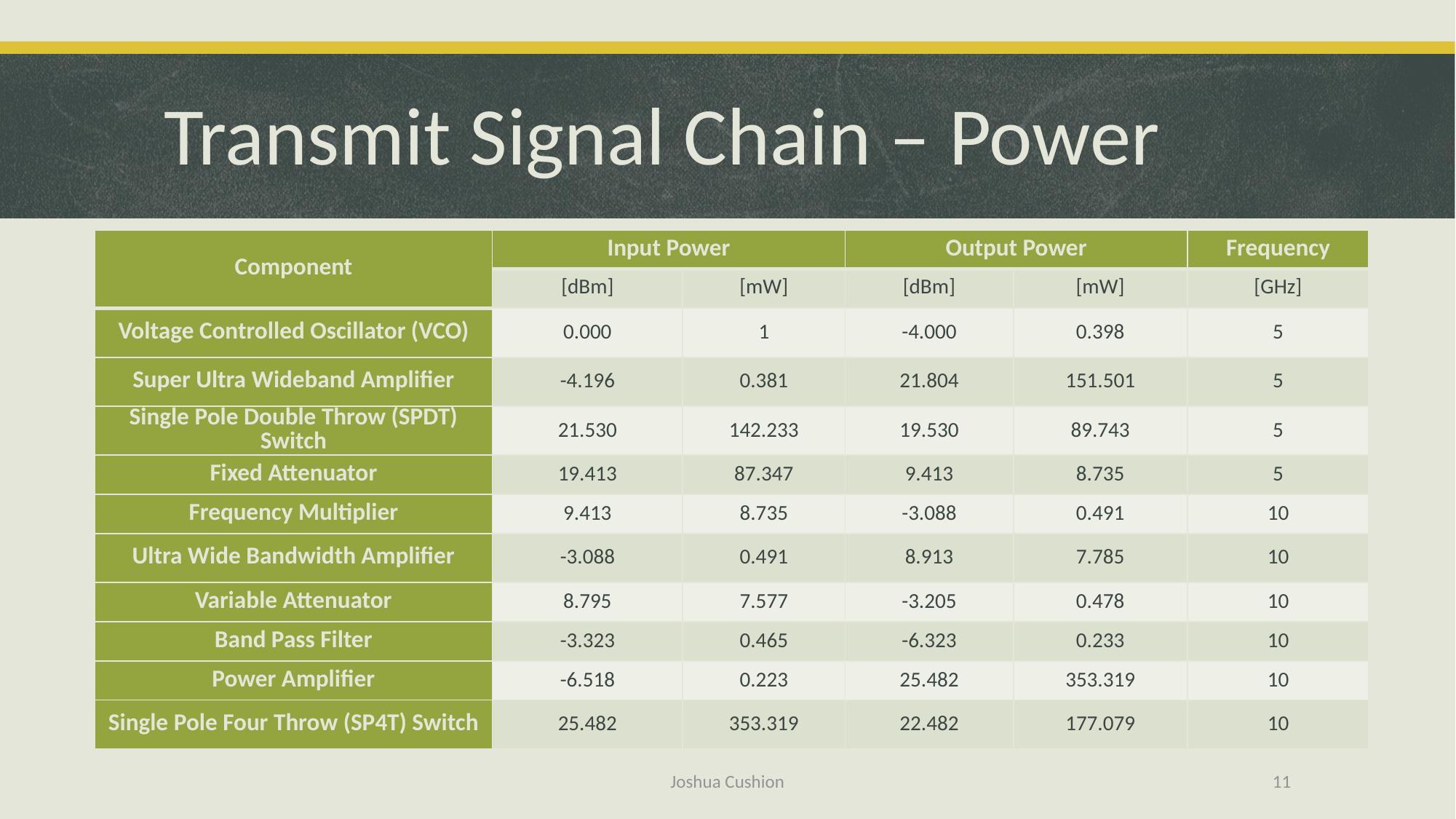

# Transmit Signal Chain – Power
| Component | Input Power |  | Output Power |  | Frequency |
| --- | --- | --- | --- | --- | --- |
|  | [dBm] | [mW] | [dBm] | [mW] | [GHz] |
| Voltage Controlled Oscillator (VCO) | 0.000 | 1 | -4.000 | 0.398 | 5 |
| Super Ultra Wideband Amplifier | -4.196 | 0.381 | 21.804 | 151.501 | 5 |
| Single Pole Double Throw (SPDT) Switch | 21.530 | 142.233 | 19.530 | 89.743 | 5 |
| Fixed Attenuator | 19.413 | 87.347 | 9.413 | 8.735 | 5 |
| Frequency Multiplier | 9.413 | 8.735 | -3.088 | 0.491 | 10 |
| Ultra Wide Bandwidth Amplifier | -3.088 | 0.491 | 8.913 | 7.785 | 10 |
| Variable Attenuator | 8.795 | 7.577 | -3.205 | 0.478 | 10 |
| Band Pass Filter | -3.323 | 0.465 | -6.323 | 0.233 | 10 |
| Power Amplifier | -6.518 | 0.223 | 25.482 | 353.319 | 10 |
| Single Pole Four Throw (SP4T) Switch | 25.482 | 353.319 | 22.482 | 177.079 | 10 |
Joshua Cushion
11